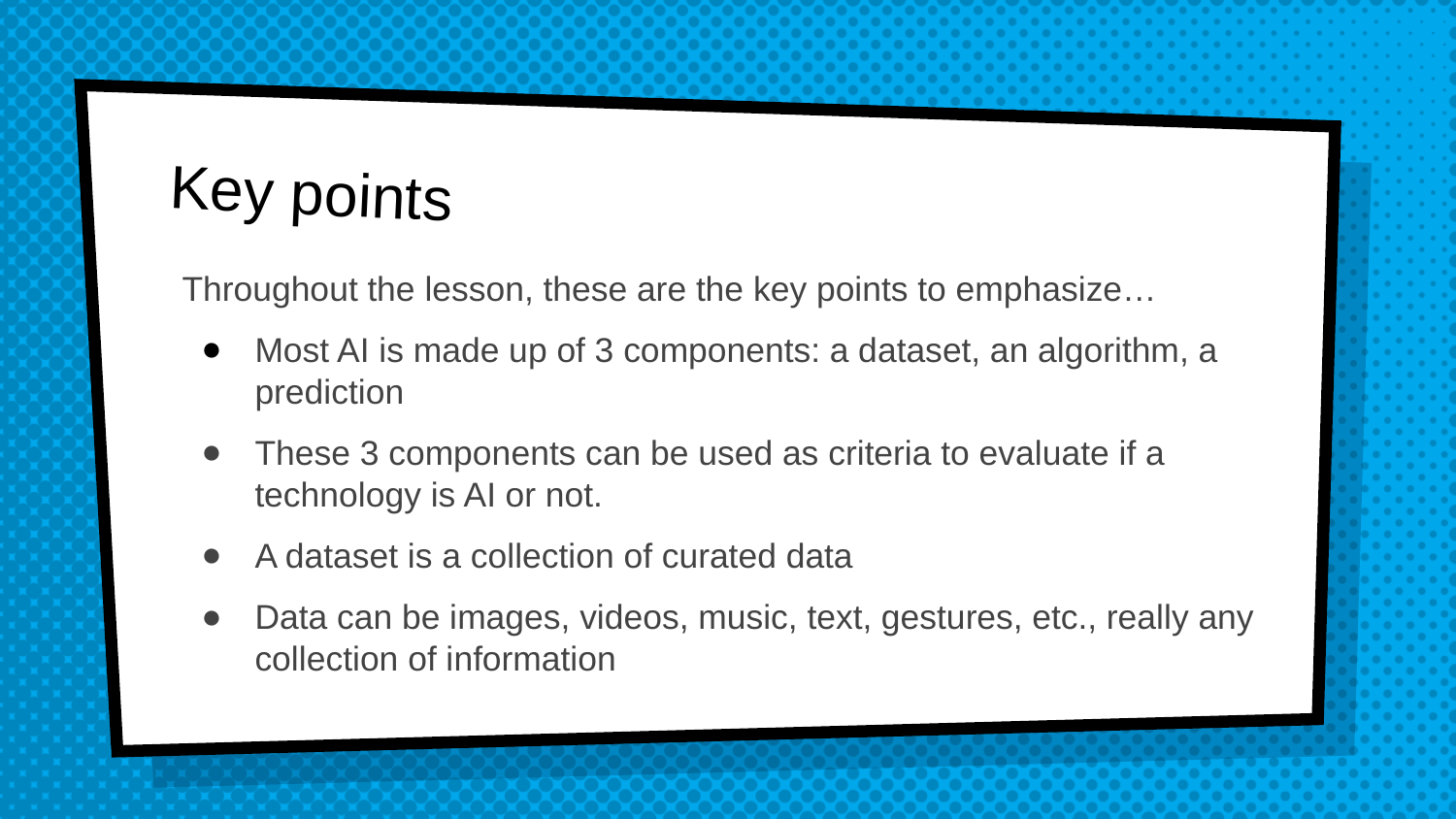

# Key points
Throughout the lesson, these are the key points to emphasize…
Most AI is made up of 3 components: a dataset, an algorithm, a prediction
These 3 components can be used as criteria to evaluate if a technology is AI or not.
A dataset is a collection of curated data
Data can be images, videos, music, text, gestures, etc., really any collection of information